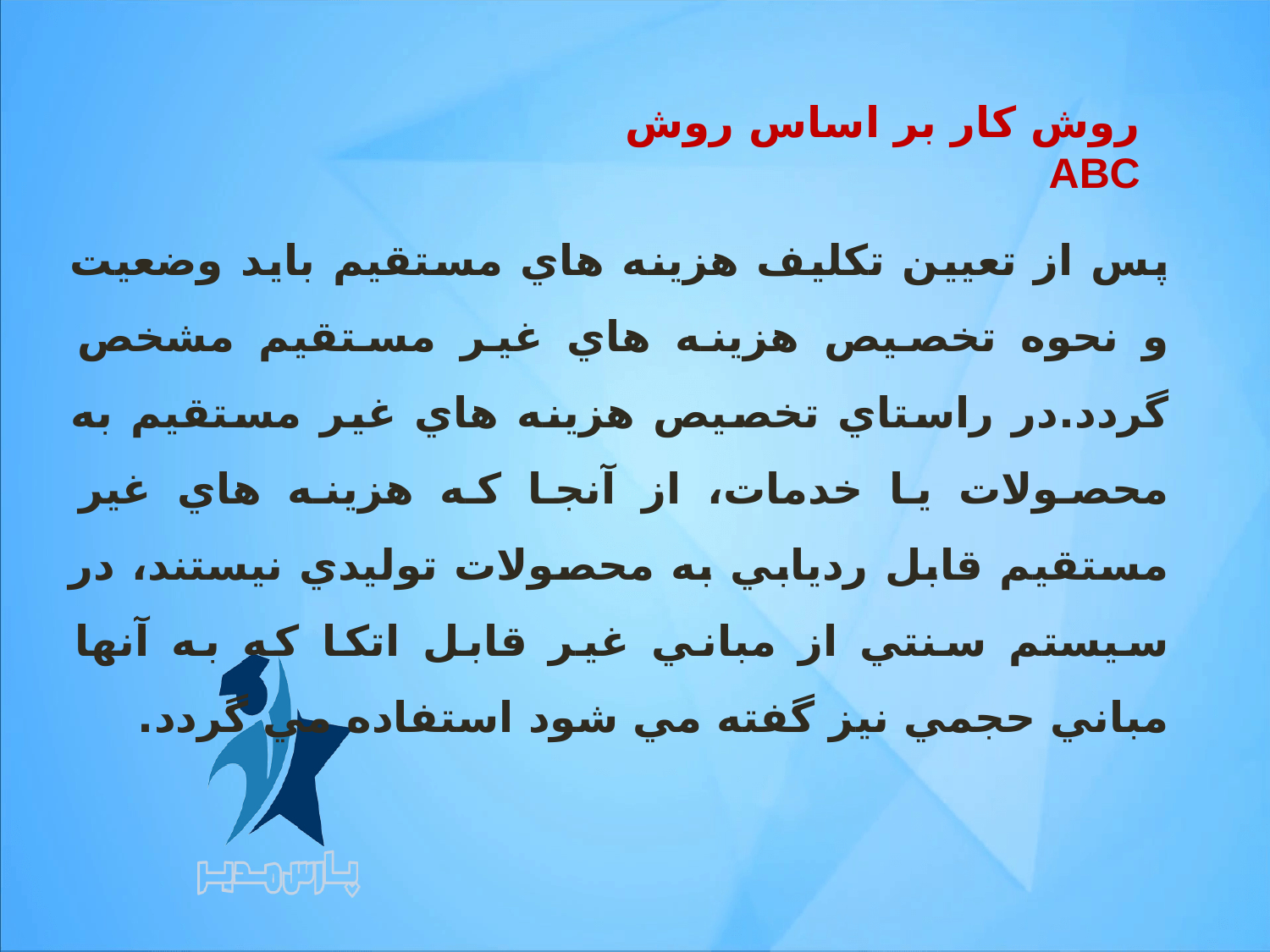

روش کار بر اساس روش ABC
پس از تعيين تكليف هزينه هاي مستقيم بايد وضعيت و نحوه تخصيص هزينه هاي غير مستقيم مشخص گردد.در راستاي تخصيص هزينه هاي غير مستقيم به محصولات يا خدمات، از آنجا كه هزينه هاي غير مستقيم قابل رديابي به محصولات توليدي نيستند، در سيستم سنتي از مباني غير قابل اتكا كه به آنها مباني حجمي نيز گفته مي شود استفاده مي گردد.